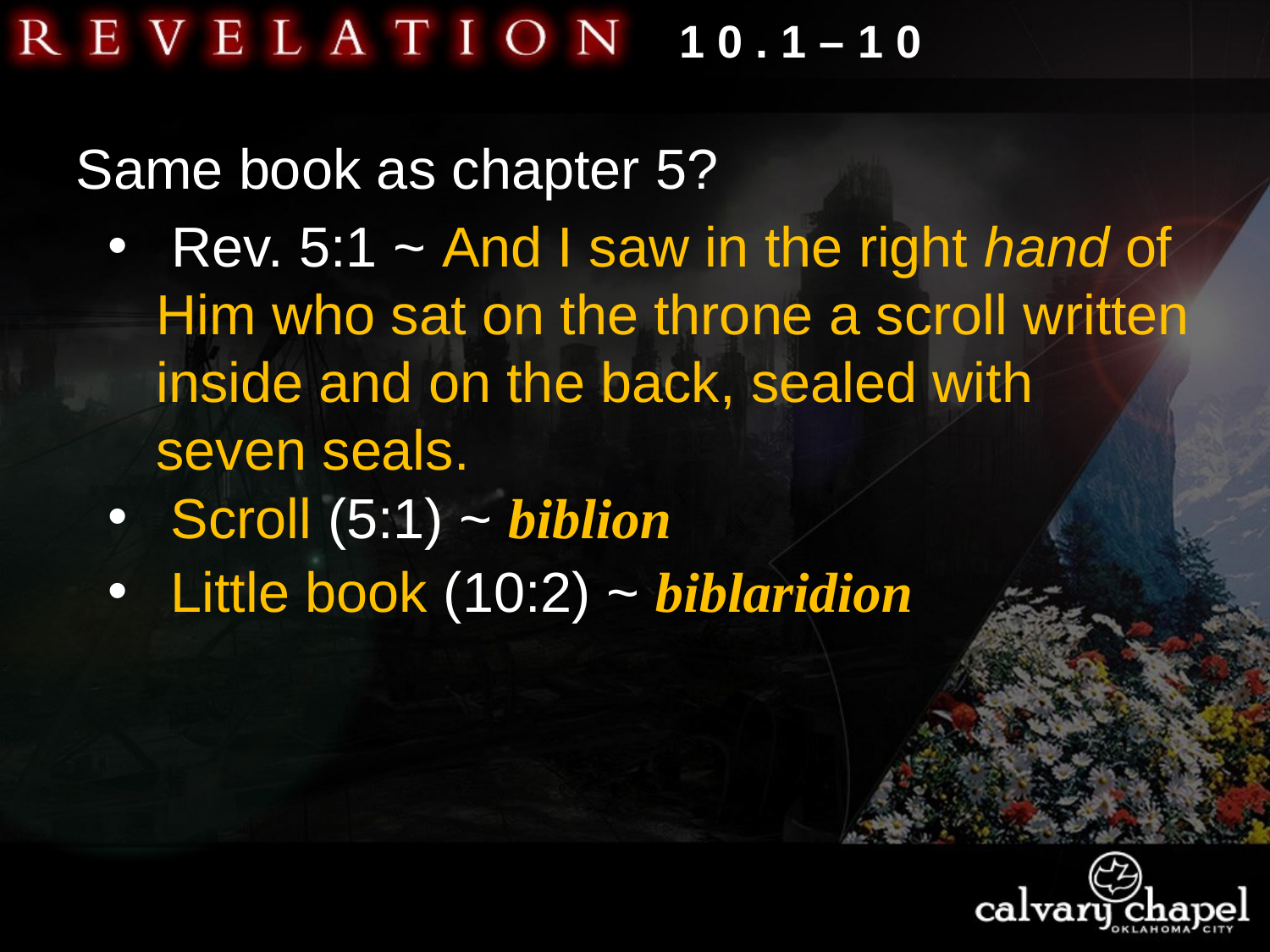

1 0 . 1 – 1 0
Same book as chapter 5?
 Rev. 5:1 ~ And I saw in the right hand of Him who sat on the throne a scroll written inside and on the back, sealed with seven seals.
  Scroll (5:1) ~ biblion
  Little book (10:2) ~ biblaridion